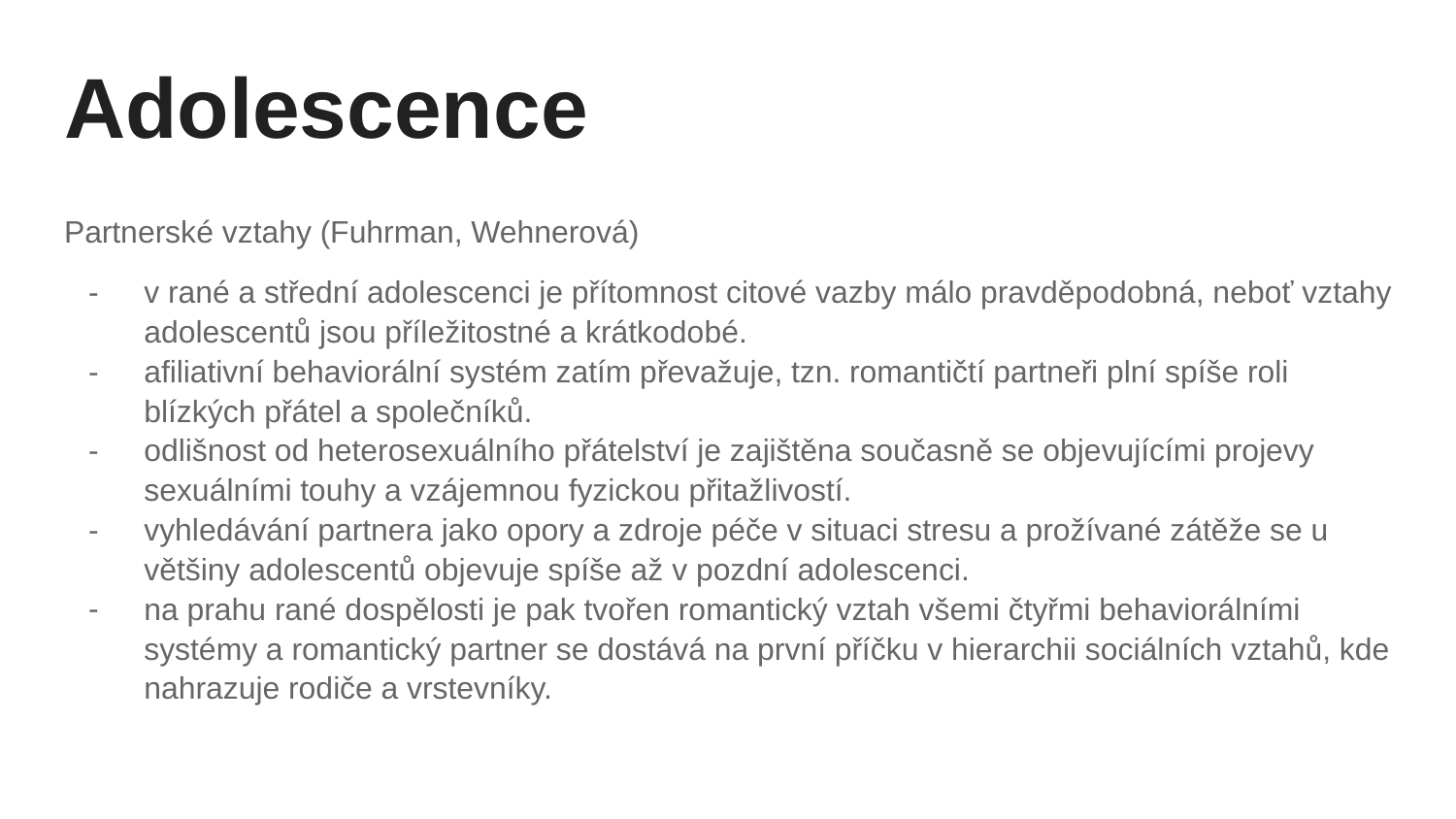

# Adolescence
Partnerské vztahy (Fuhrman, Wehnerová)
v rané a střední adolescenci je přítomnost citové vazby málo pravděpodobná, neboť vztahy adolescentů jsou příležitostné a krátkodobé.
afiliativní behaviorální systém zatím převažuje, tzn. romantičtí partneři plní spíše roli blízkých přátel a společníků.
odlišnost od heterosexuálního přátelství je zajištěna současně se objevujícími projevy sexuálními touhy a vzájemnou fyzickou přitažlivostí.
vyhledávání partnera jako opory a zdroje péče v situaci stresu a prožívané zátěže se u většiny adolescentů objevuje spíše až v pozdní adolescenci.
na prahu rané dospělosti je pak tvořen romantický vztah všemi čtyřmi behaviorálními systémy a romantický partner se dostává na první příčku v hierarchii sociálních vztahů, kde nahrazuje rodiče a vrstevníky.